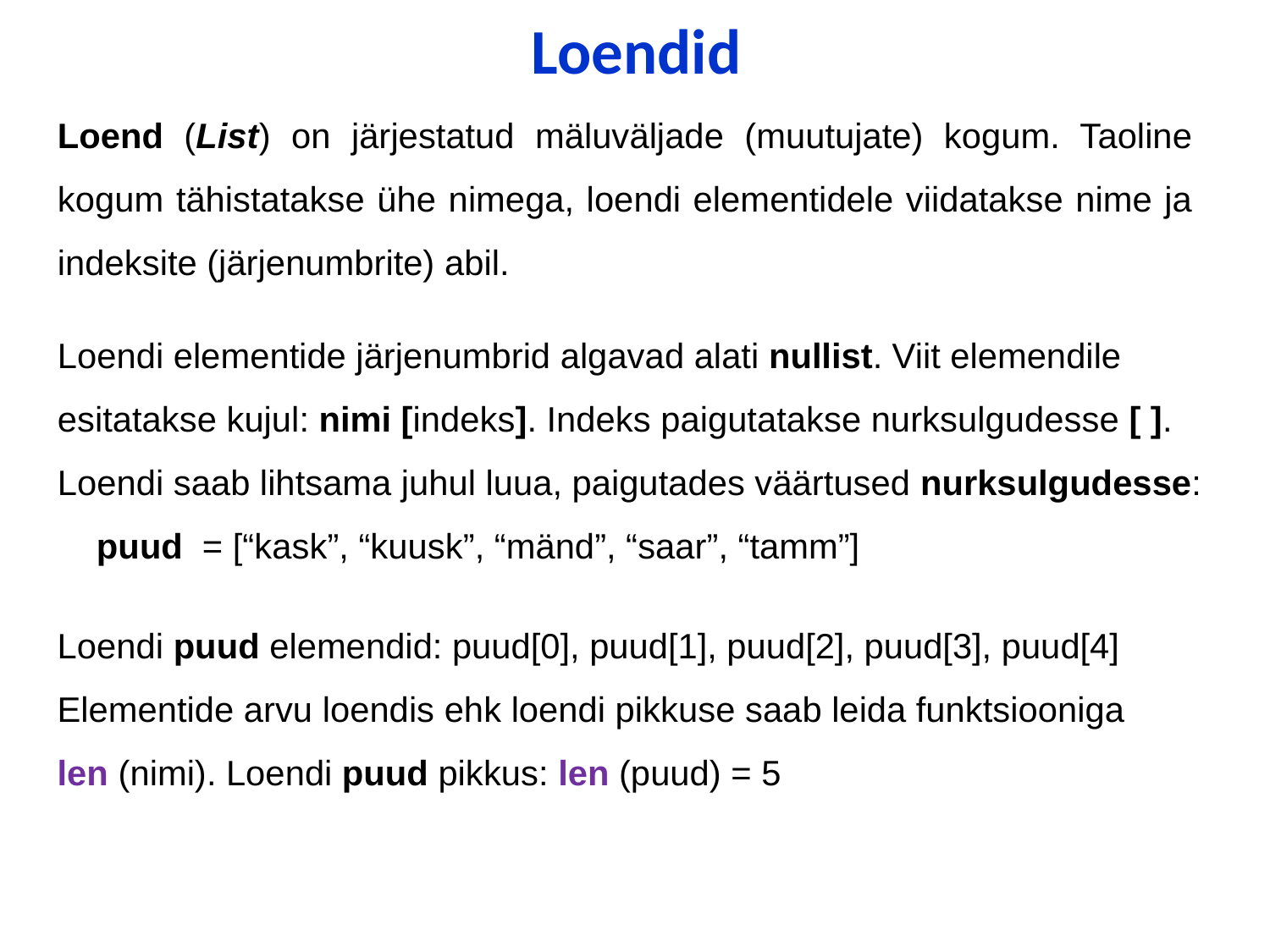

# Loendid
Loend (List) on järjestatud mäluväljade (muutujate) kogum. Taoline kogum tähistatakse ühe nimega, loendi elementidele viidatakse nime ja indeksite (järjenumbrite) abil.
Loendi elementide järjenumbrid algavad alati nullist. Viit elemendile esitatakse kujul: nimi [indeks]. Indeks paigutatakse nurksulgudesse [ ].
Loendi saab lihtsama juhul luua, paigutades väärtused nurksulgudesse:
    puud  = [“kask”, “kuusk”, “mänd”, “saar”, “tamm”]
Loendi puud elemendid: puud[0], puud[1], puud[2], puud[3], puud[4]
Elementide arvu loendis ehk loendi pikkuse saab leida funktsiooniga len (nimi). Loendi puud pikkus: len (puud) = 5